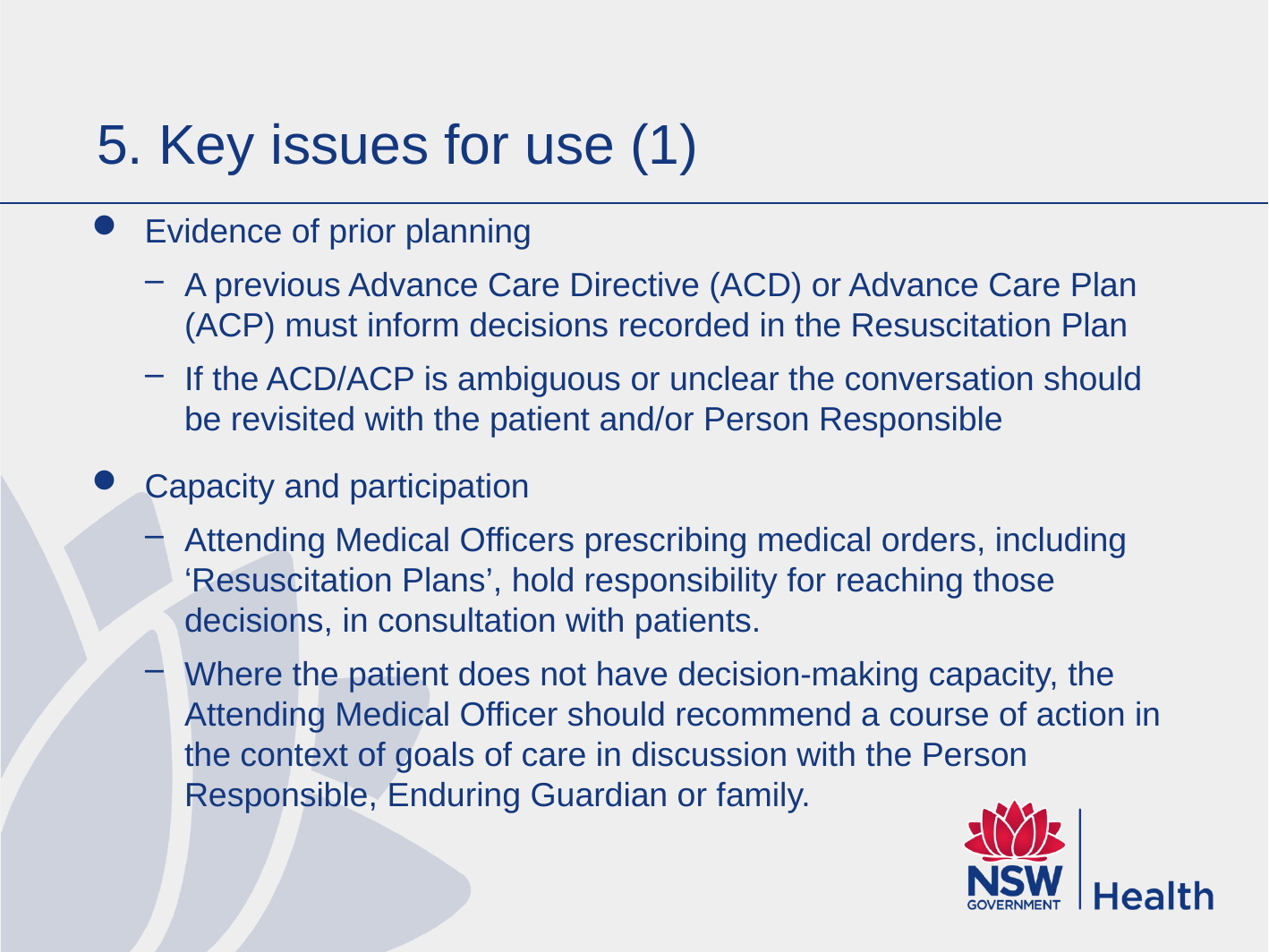

# 5. Key issues for use (1)
Evidence of prior planning
A previous Advance Care Directive (ACD) or Advance Care Plan (ACP) must inform decisions recorded in the Resuscitation Plan
If the ACD/ACP is ambiguous or unclear the conversation should be revisited with the patient and/or Person Responsible
Capacity and participation
Attending Medical Officers prescribing medical orders, including ‘Resuscitation Plans’, hold responsibility for reaching those decisions, in consultation with patients.
Where the patient does not have decision-making capacity, the Attending Medical Officer should recommend a course of action in the context of goals of care in discussion with the Person Responsible, Enduring Guardian or family.